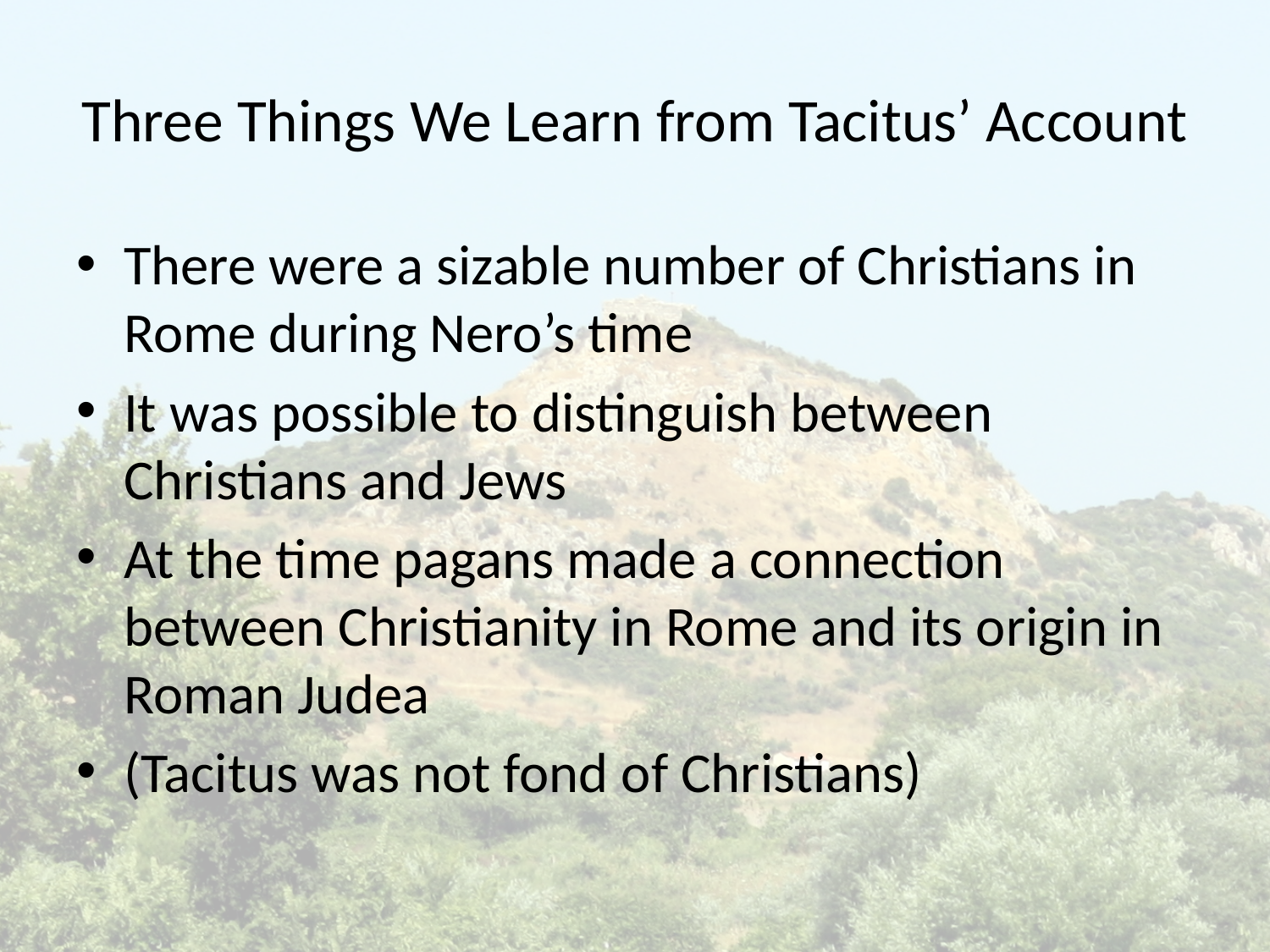

# Three Things We Learn from Tacitus’ Account
There were a sizable number of Christians in Rome during Nero’s time
It was possible to distinguish between Christians and Jews
At the time pagans made a connection between Christianity in Rome and its origin in Roman Judea
(Tacitus was not fond of Christians)